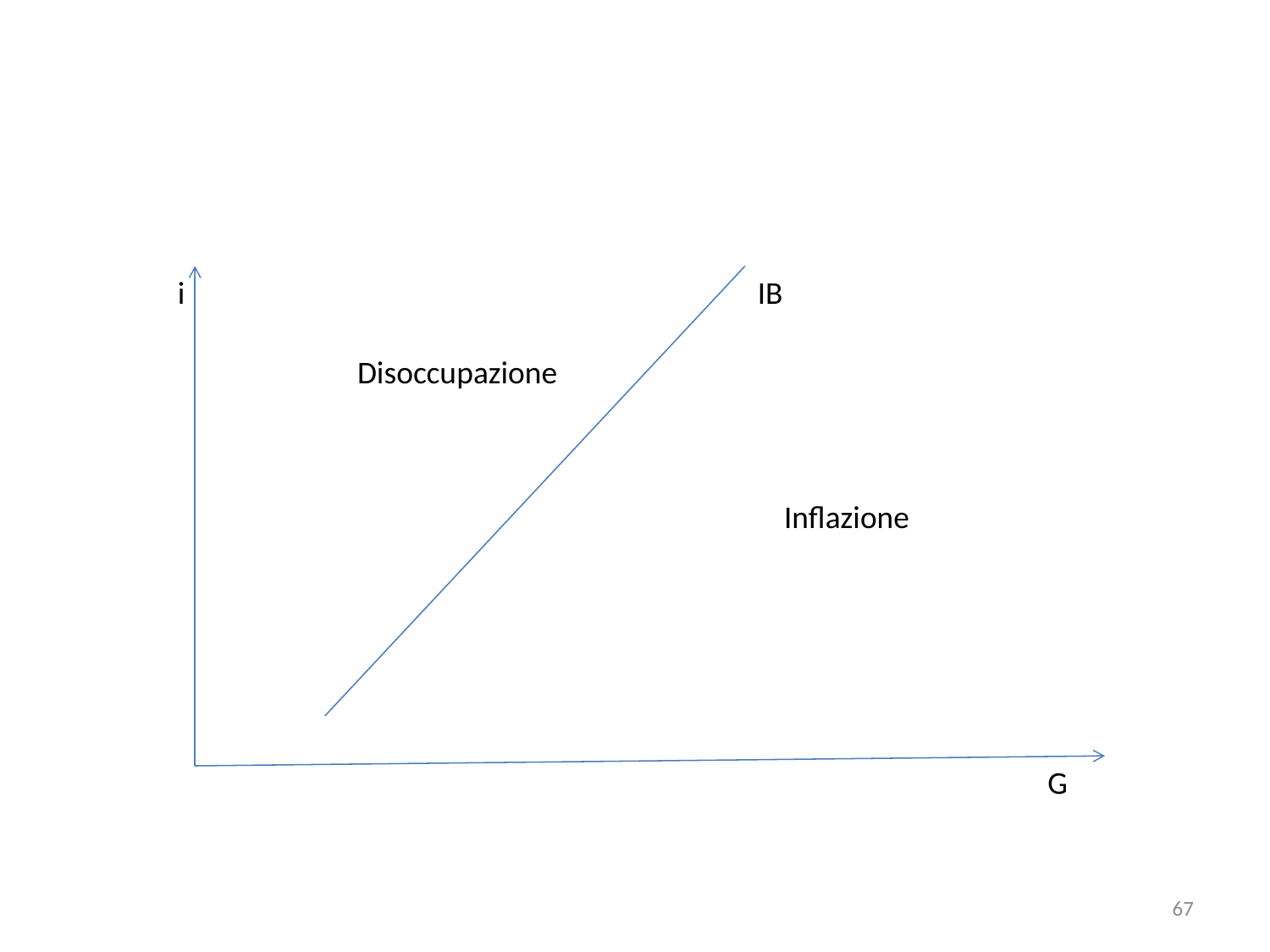

#

i
IB
Disoccupazione
Inflazione
G
67